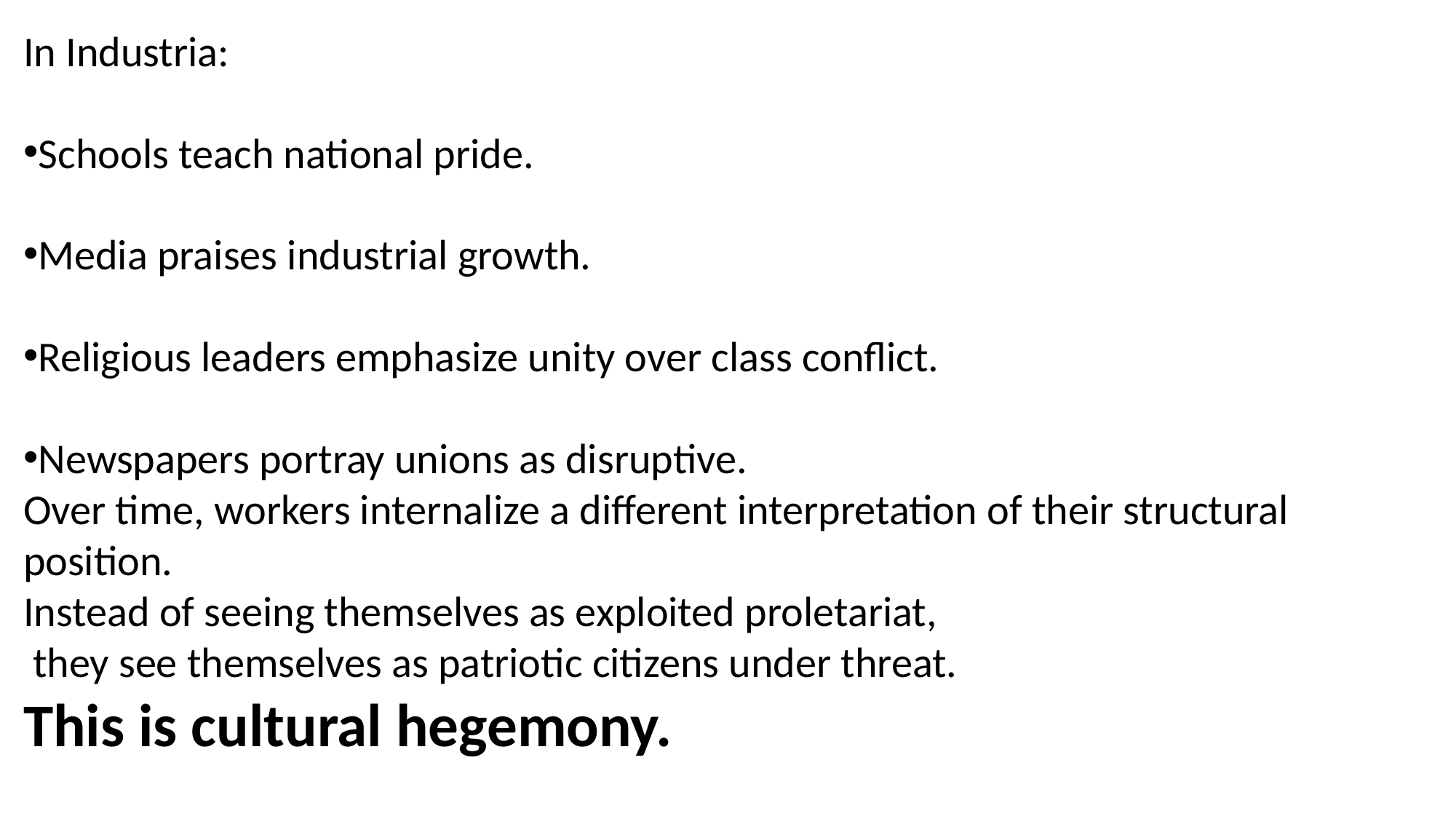

In Industria:

Schools teach national pride.

Media praises industrial growth.

Religious leaders emphasize unity over class conflict.

Newspapers portray unions as disruptive.
Over time, workers internalize a different interpretation of their structural position.
Instead of seeing themselves as exploited proletariat,
 they see themselves as patriotic citizens under threat.
This is cultural hegemony.